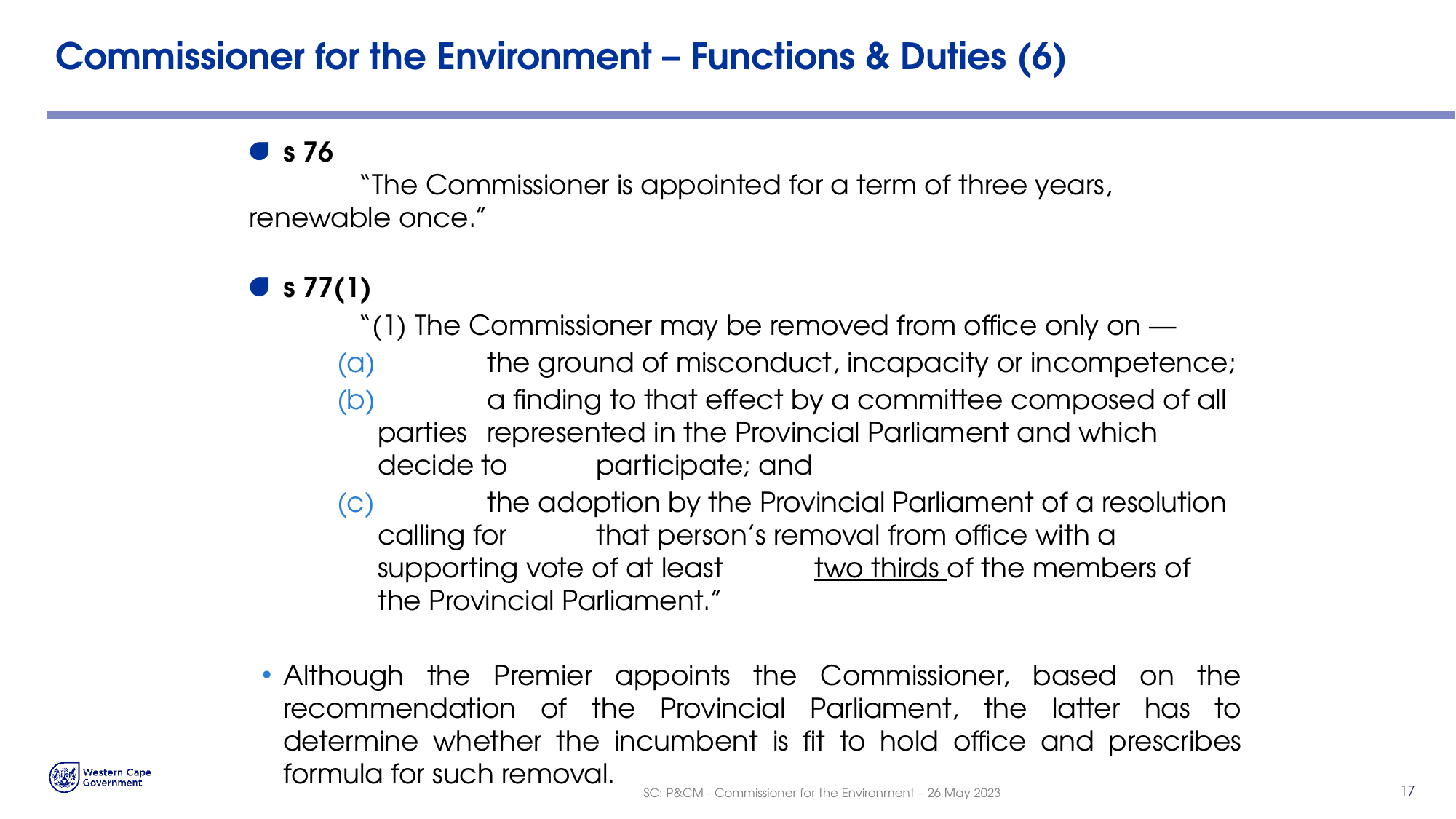

# Commissioner for the Environment – Functions & Duties (6)
s 76
	“The Commissioner is appointed for a term of three years, renewable once.”

s 77(1)
	“(1) The Commissioner may be removed from office only on —
	the ground of misconduct, incapacity or incompetence;
	a finding to that effect by a committee composed of all parties 	represented in the Provincial Parliament and which decide to 	participate; and
	the adoption by the Provincial Parliament of a resolution calling for 	that person’s removal from office with a supporting vote of at least 	two thirds of the members of the Provincial Parliament.”

Although the Premier appoints the Commissioner, based on the recommendation of the Provincial Parliament, the latter has to determine whether the incumbent is fit to hold office and prescribes formula for such removal.
SC: P&CM - Commissioner for the Environment – 26 May 2023
17